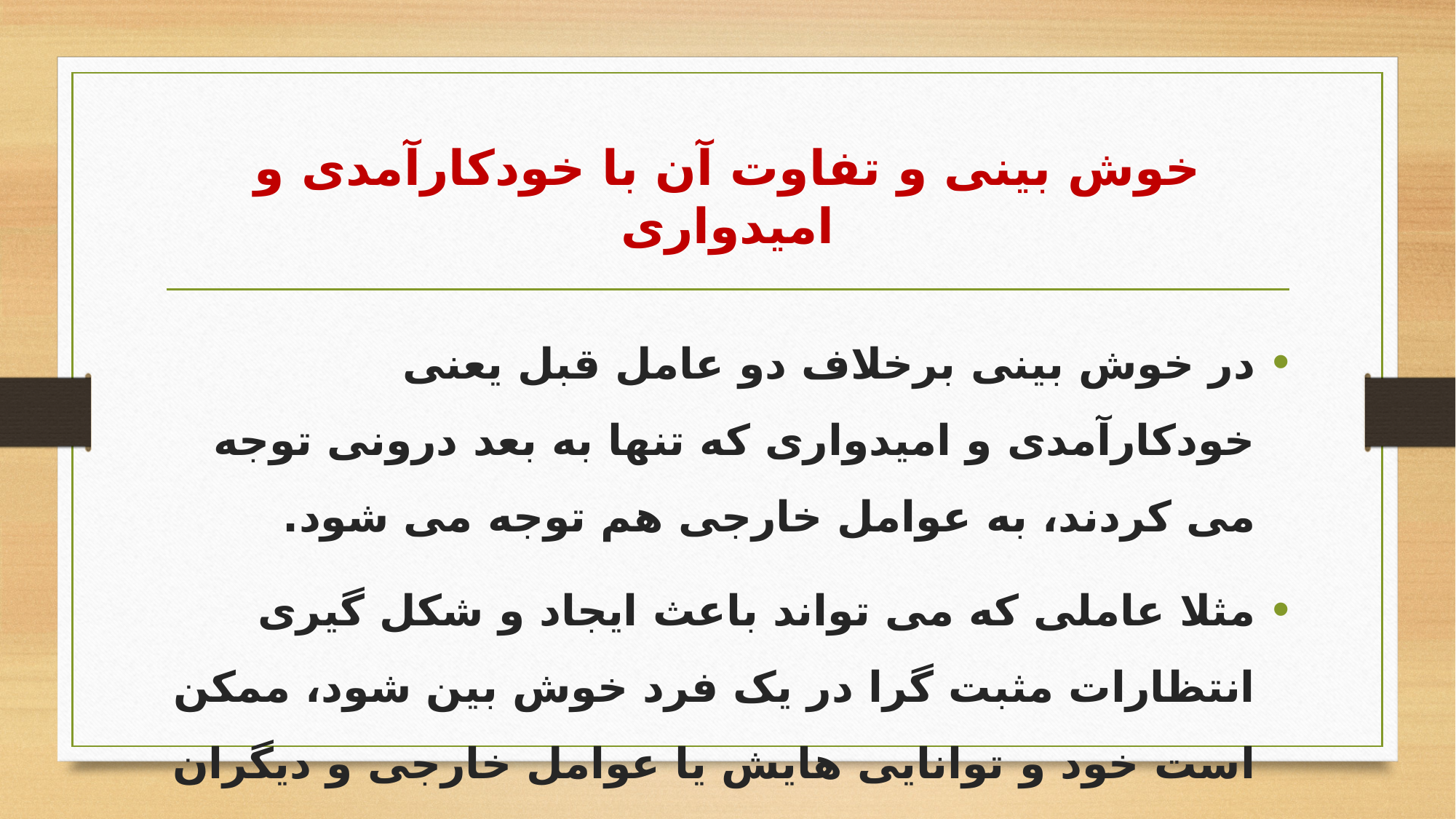

# خوش بینی و تفاوت آن با خودکارآمدی و امیدواری
در خوش بینی برخلاف دو عامل قبل يعنی خودکارآمدی و امیدواری که تنها به بعد درونی توجه می کردند، به عوامل خارجی هم توجه می شود.
مثلا عاملی که می تواند باعث ايجاد و شکل گیری انتظارات مثبت گرا در يک فرد خوش بین شود، ممکن است خود و توانايی هايش يا عوامل خارجی و ديگران باشند.